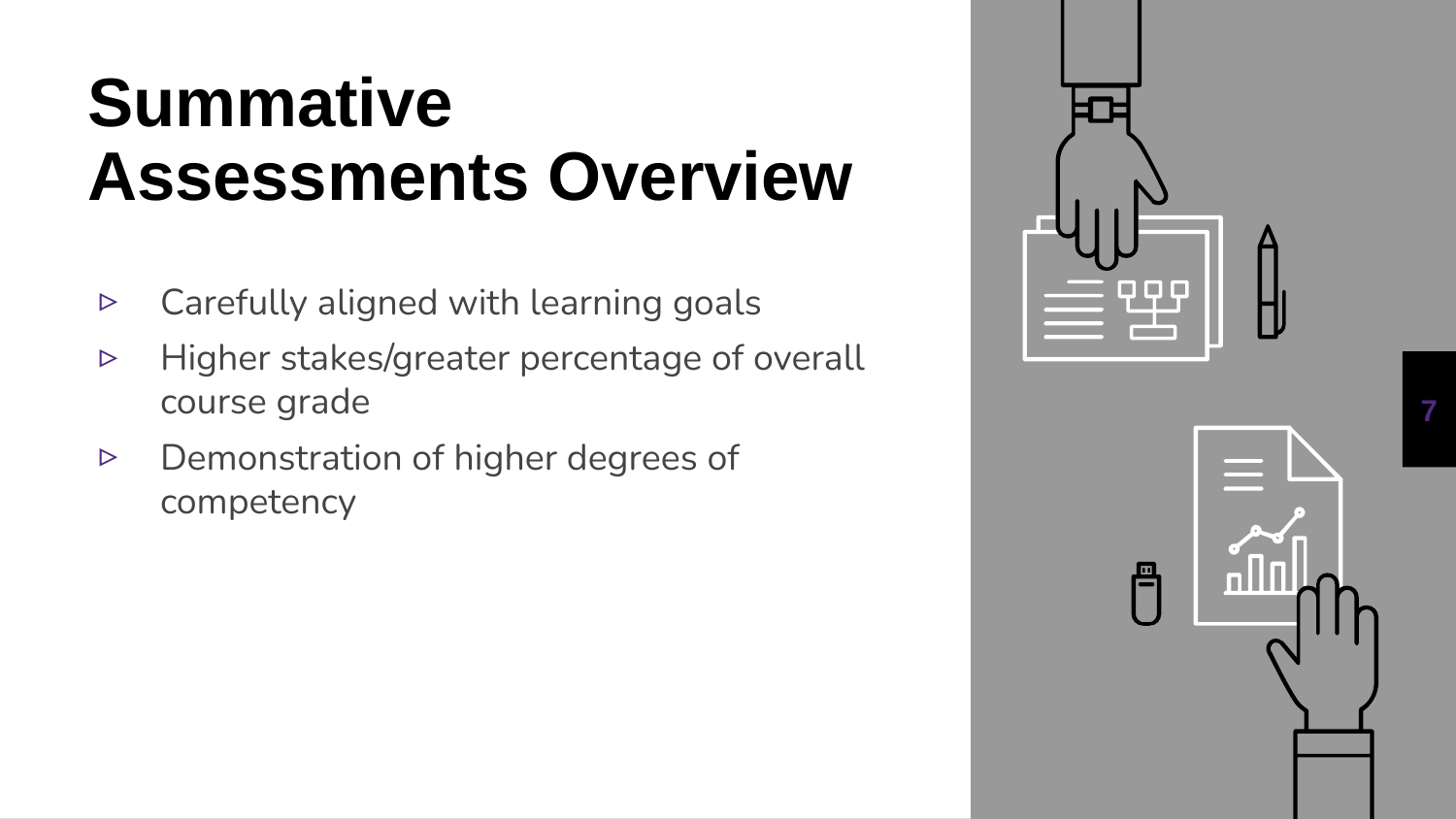

# Summative Assessments Overview
Carefully aligned with learning goals
Higher stakes/greater percentage of overall course grade
Demonstration of higher degrees of competency
7